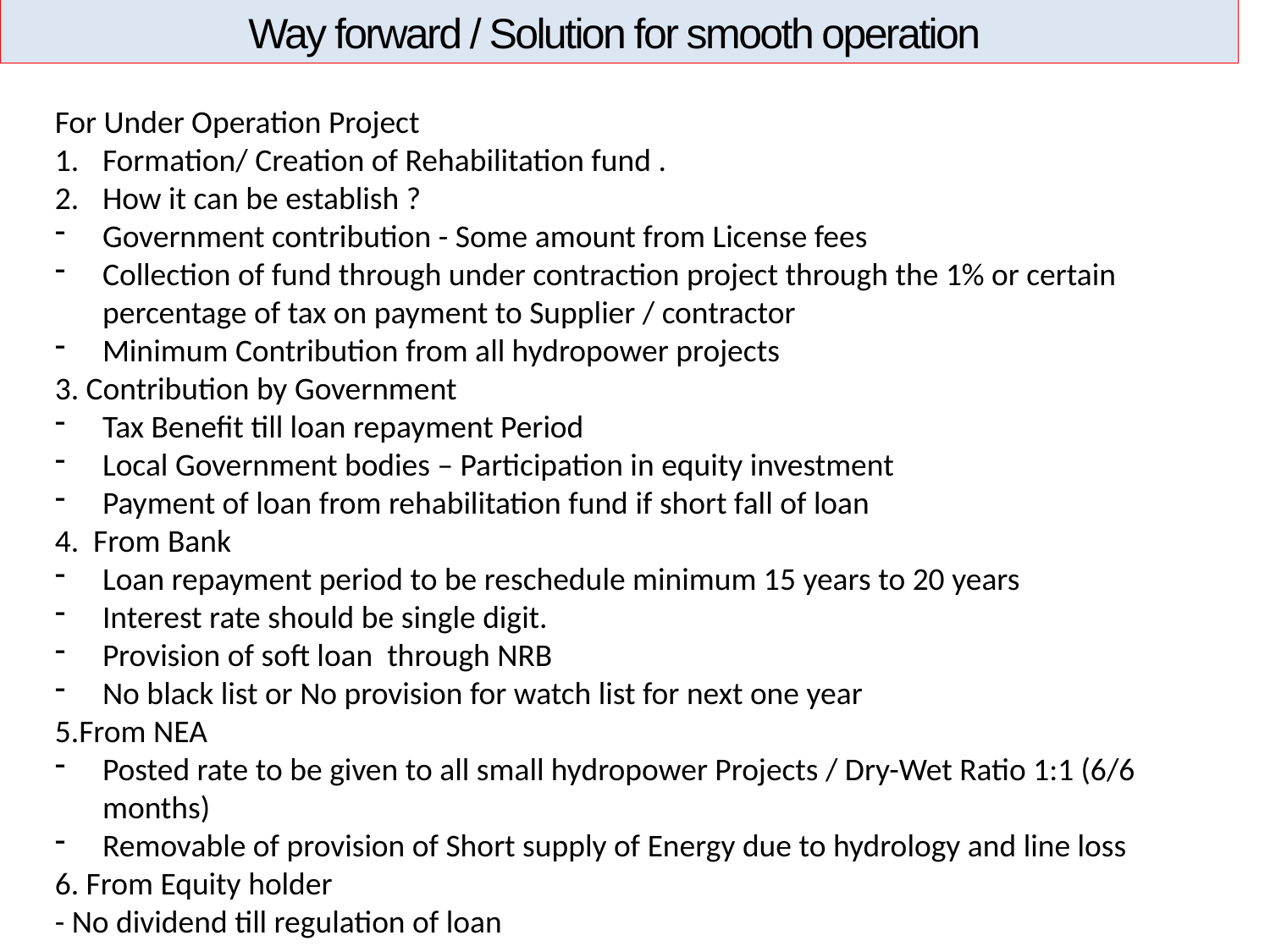

Way forward / Solution for smooth operation
For Under Operation Project
Formation/ Creation of Rehabilitation fund .
How it can be establish ?
Government contribution - Some amount from License fees
Collection of fund through under contraction project through the 1% or certain percentage of tax on payment to Supplier / contractor
Minimum Contribution from all hydropower projects
3. Contribution by Government
Tax Benefit till loan repayment Period
Local Government bodies – Participation in equity investment
Payment of loan from rehabilitation fund if short fall of loan
4.  From Bank
Loan repayment period to be reschedule minimum 15 years to 20 years
Interest rate should be single digit.
Provision of soft loan  through NRB
No black list or No provision for watch list for next one year
5.From NEA
Posted rate to be given to all small hydropower Projects / Dry-Wet Ratio 1:1 (6/6 months)
Removable of provision of Short supply of Energy due to hydrology and line loss
6. From Equity holder
- No dividend till regulation of loan